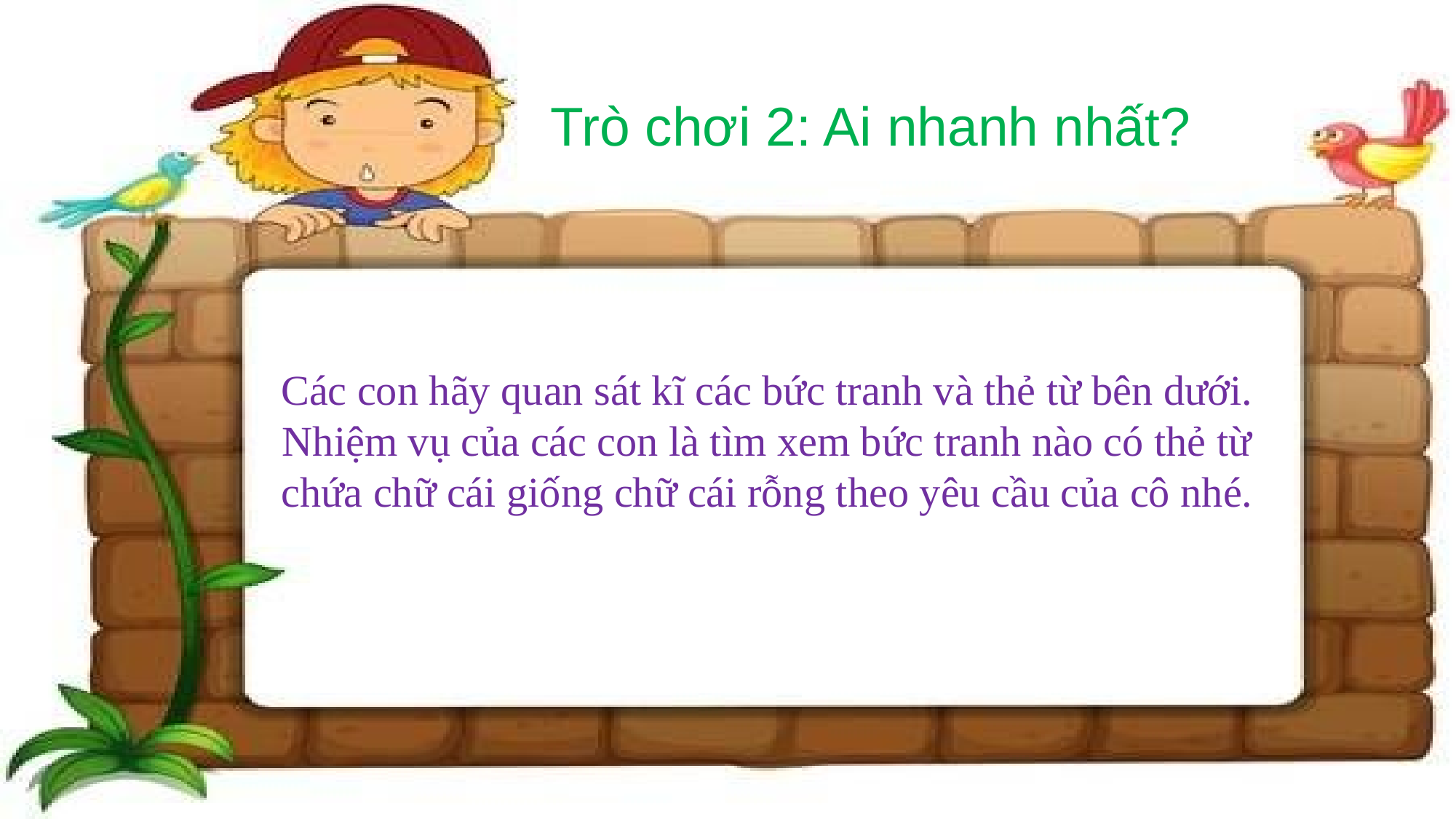

Trò chơi 2: Ai nhanh nhất?
Các con hãy quan sát kĩ các bức tranh và thẻ từ bên dưới. Nhiệm vụ của các con là tìm xem bức tranh nào có thẻ từ chứa chữ cái giống chữ cái rỗng theo yêu cầu của cô nhé.